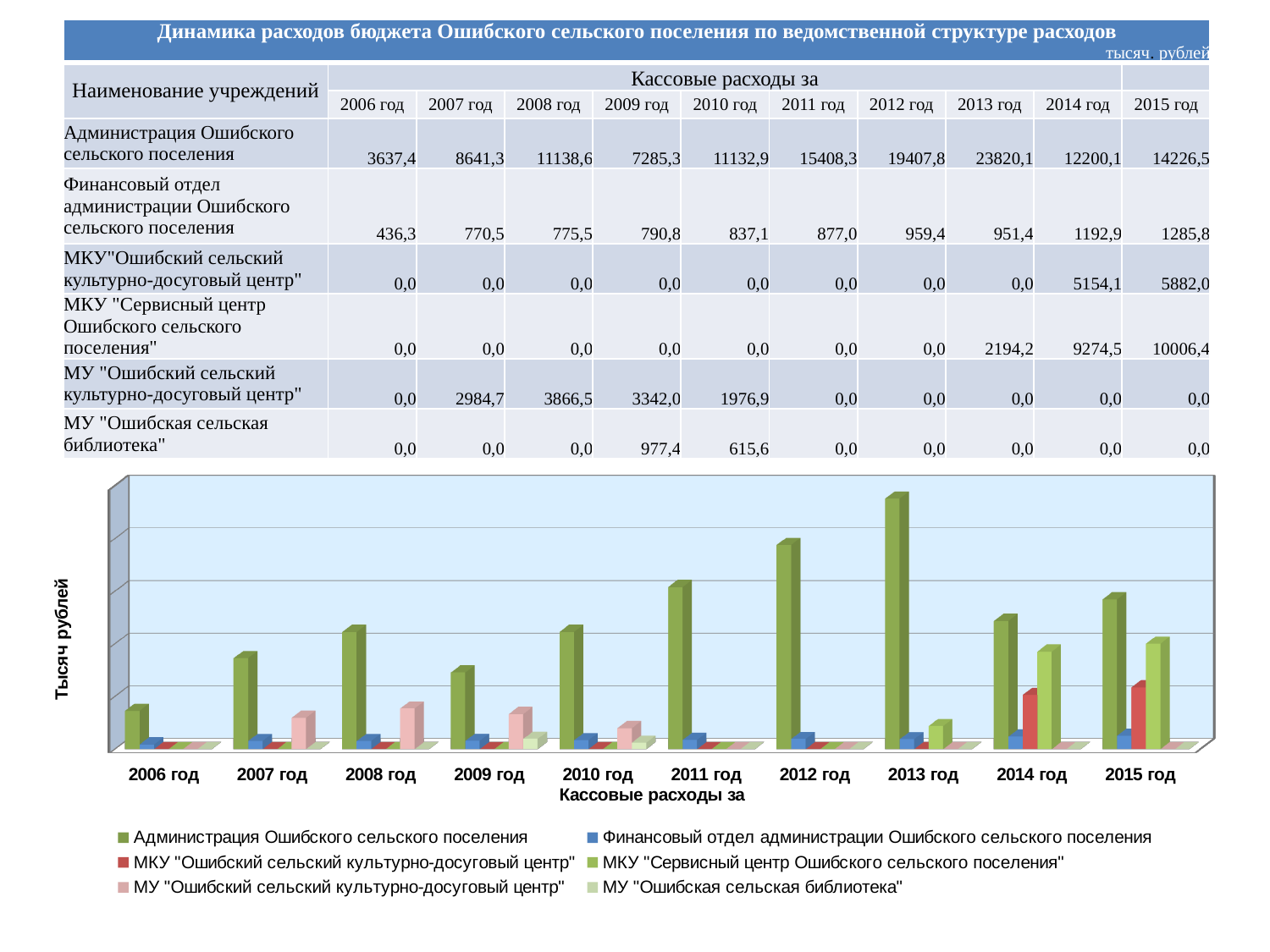

| Динамика расходов бюджета Ошибского сельского поселения по ведомственной структуре расходов тысяч. рублей |  |  |  |  |  |  |  |  |  |  |
| --- | --- | --- | --- | --- | --- | --- | --- | --- | --- | --- |
| Наименование учреждений | Кассовые расходы за |  |  |  |  |  |  |  |  |  |
|  | 2006 год | 2007 год | 2008 год | 2009 год | 2010 год | 2011 год | 2012 год | 2013 год | 2014 год | 2015 год |
| Администрация Ошибского сельского поселения | 3637,4 | 8641,3 | 11138,6 | 7285,3 | 11132,9 | 15408,3 | 19407,8 | 23820,1 | 12200,1 | 14226,5 |
| Финансовый отдел администрации Ошибского сельского поселения | 436,3 | 770,5 | 775,5 | 790,8 | 837,1 | 877,0 | 959,4 | 951,4 | 1192,9 | 1285,8 |
| МКУ"Ошибский сельский культурно-досуговый центр" | 0,0 | 0,0 | 0,0 | 0,0 | 0,0 | 0,0 | 0,0 | 0,0 | 5154,1 | 5882,0 |
| МКУ "Сервисный центр Ошибского сельского поселения" | 0,0 | 0,0 | 0,0 | 0,0 | 0,0 | 0,0 | 0,0 | 2194,2 | 9274,5 | 10006,4 |
| МУ "Ошибский сельский культурно-досуговый центр" | 0,0 | 2984,7 | 3866,5 | 3342,0 | 1976,9 | 0,0 | 0,0 | 0,0 | 0,0 | 0,0 |
| МУ "Ошибская сельская библиотека" | 0,0 | 0,0 | 0,0 | 977,4 | 615,6 | 0,0 | 0,0 | 0,0 | 0,0 | 0,0 |
#

[unsupported chart]